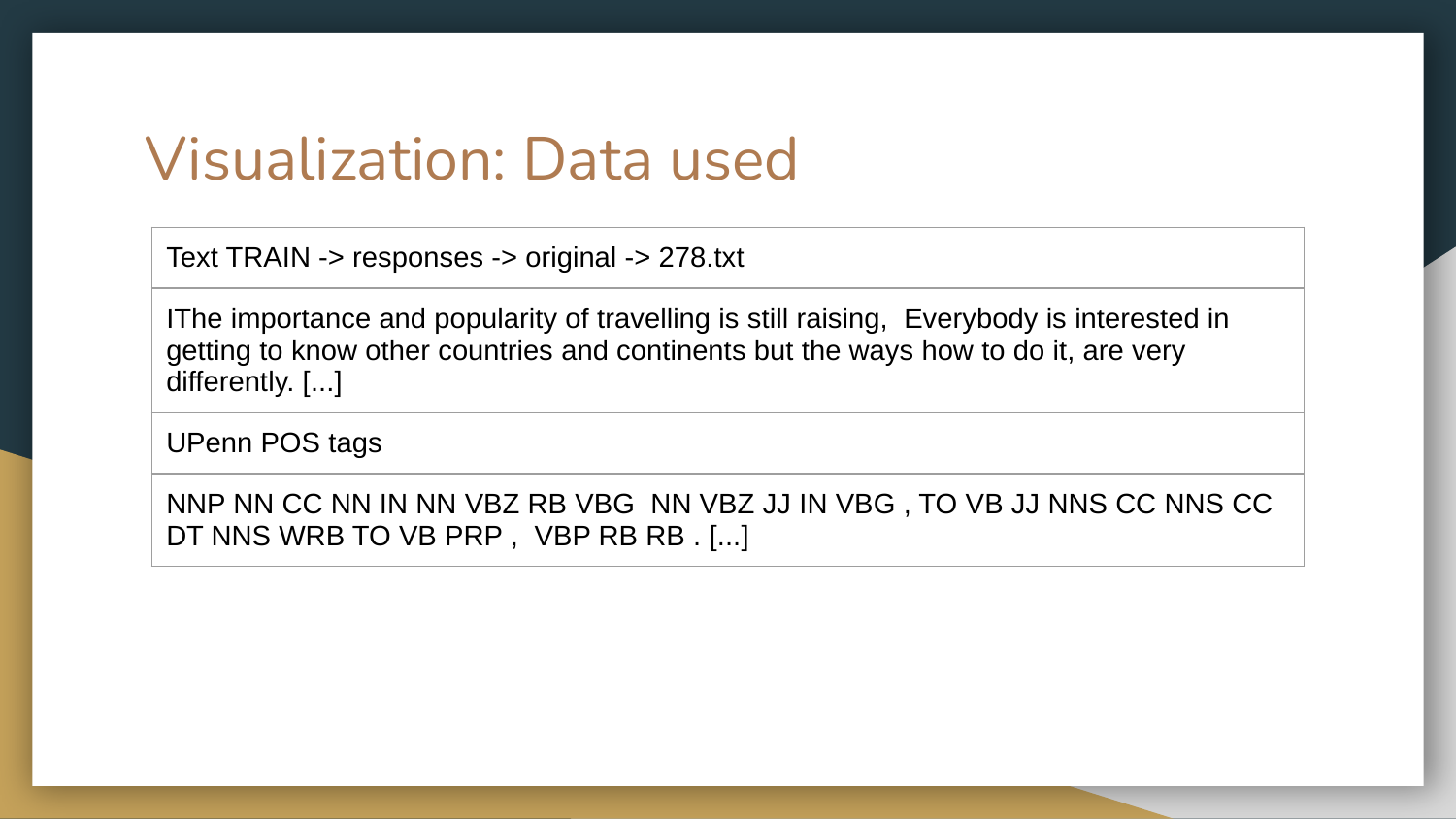

# Visualization: Data used
| Text TRAIN -> responses -> original -> 278.txt |
| --- |
| IThe importance and popularity of travelling is still raising, Everybody is interested in getting to know other countries and continents but the ways how to do it, are very differently. [...] |
| UPenn POS tags |
| NNP NN CC NN IN NN VBZ RB VBG NN VBZ JJ IN VBG , TO VB JJ NNS CC NNS CC DT NNS WRB TO VB PRP , VBP RB RB . [...] |